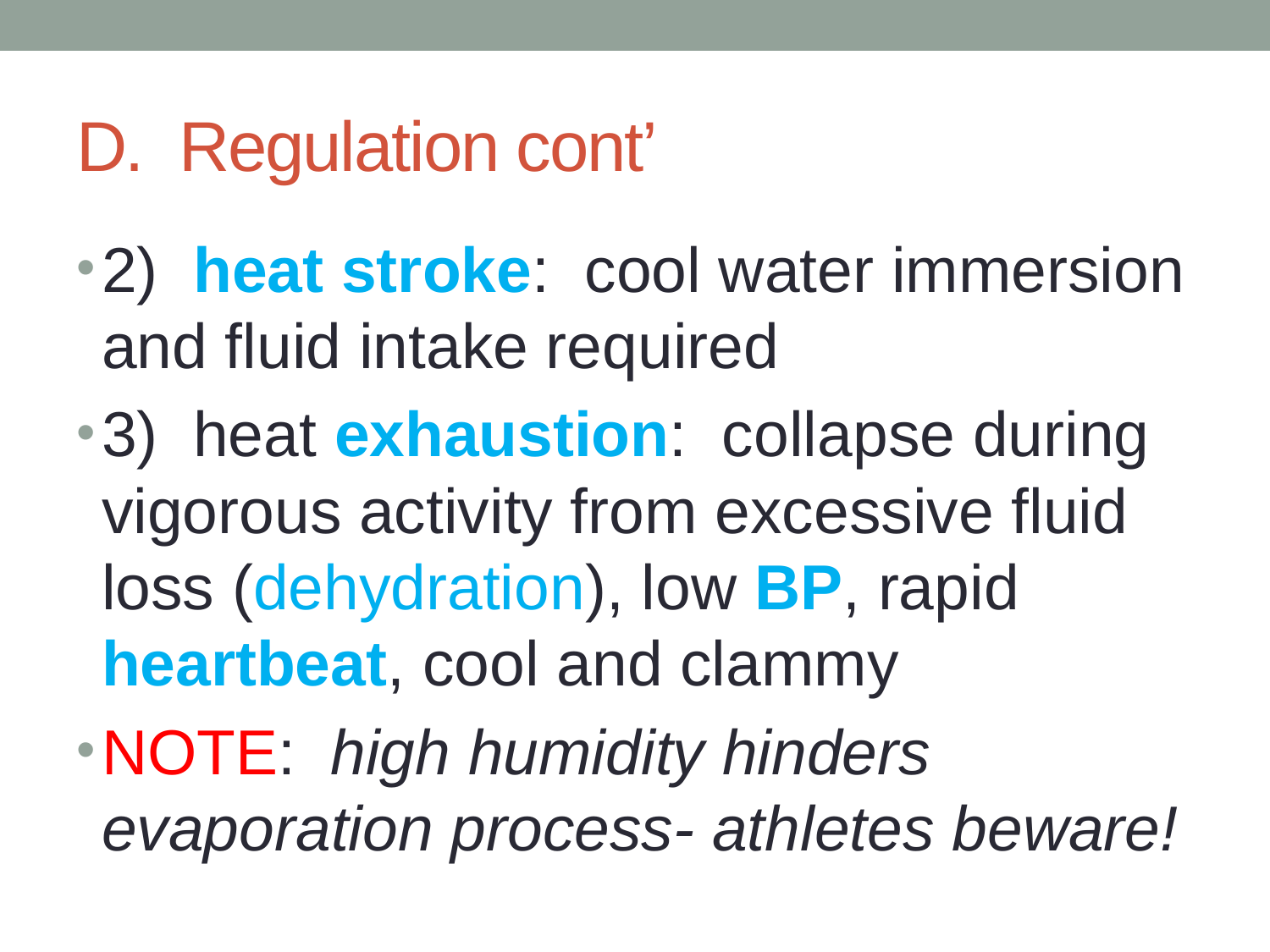

# D.  Regulation cont’
2)  heat stroke:  cool water immersion and fluid intake required
3)  heat exhaustion:  collapse during vigorous activity from excessive fluid loss (dehydration), low BP, rapid heartbeat, cool and clammy
NOTE:  high humidity hinders evaporation process- athletes beware!